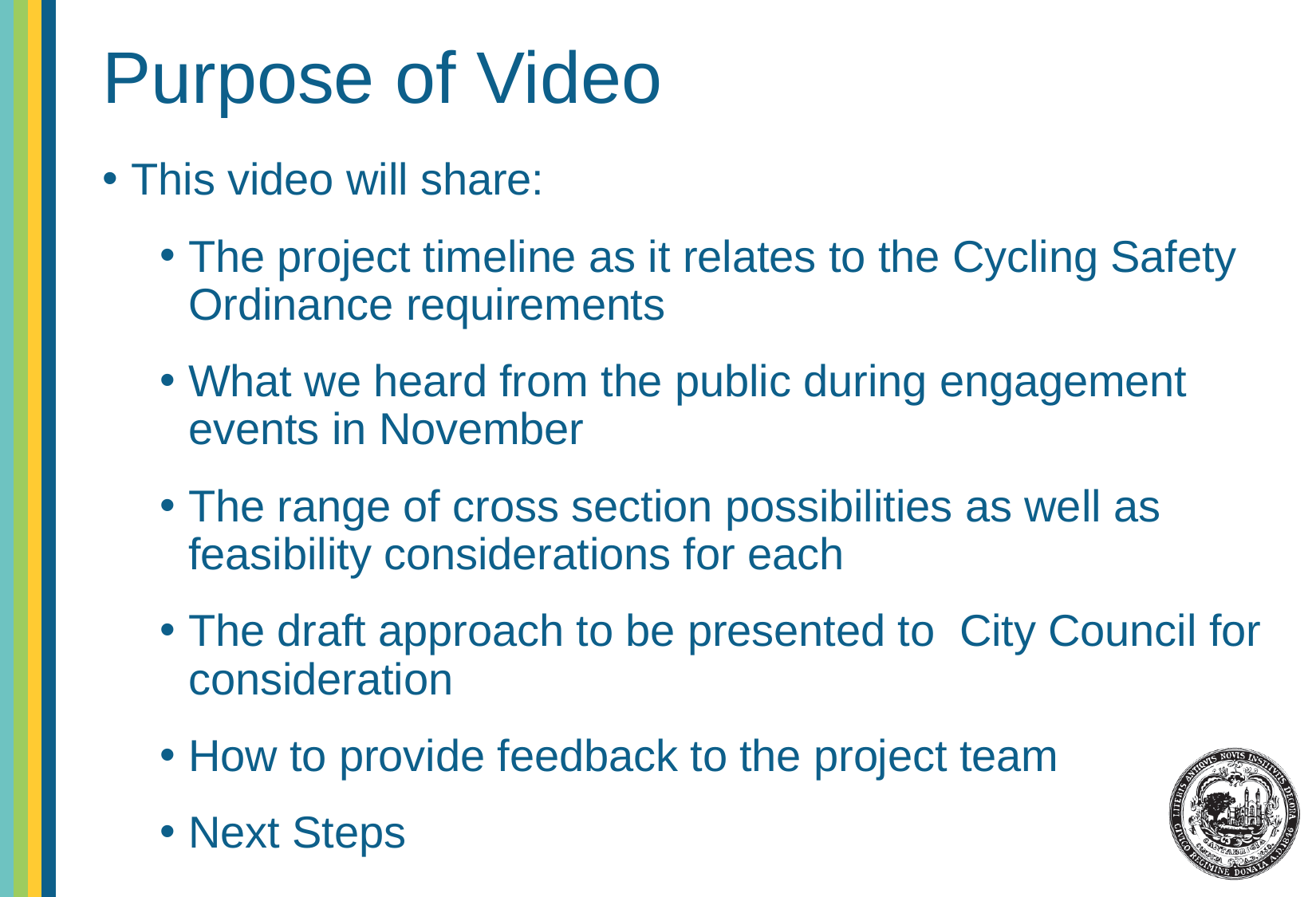

# Purpose of Video
This video will share:
The project timeline as it relates to the Cycling Safety Ordinance requirements
What we heard from the public during engagement events in November
The range of cross section possibilities as well as feasibility considerations for each
The draft approach to be presented to  City Council for consideration
How to provide feedback to the project team
Next Steps